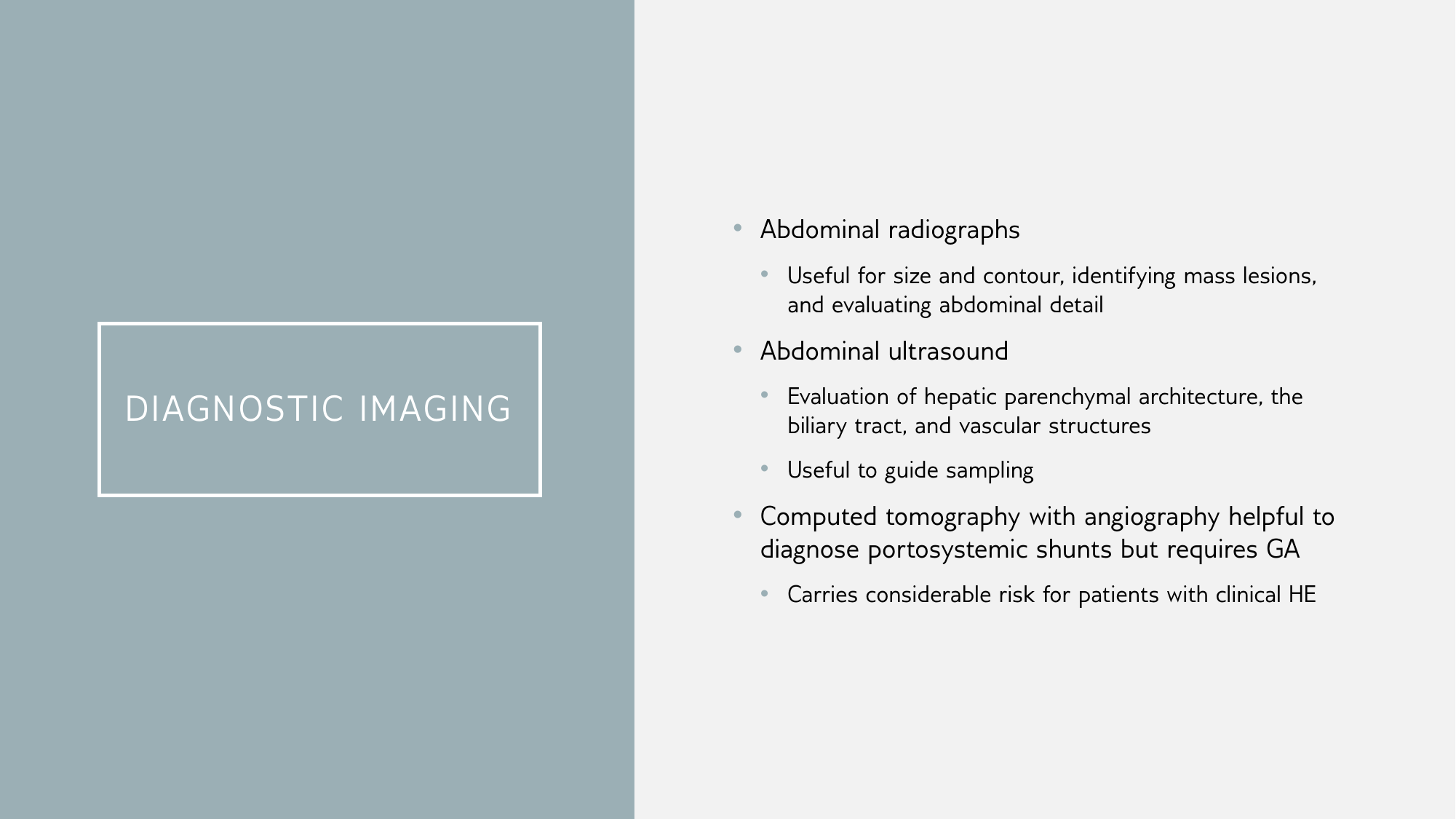

Abdominal radiographs
Useful for size and contour, identifying mass lesions, and evaluating abdominal detail
Abdominal ultrasound
Evaluation of hepatic parenchymal architecture, the biliary tract, and vascular structures
Useful to guide sampling
Computed tomography with angiography helpful to diagnose portosystemic shunts but requires GA
Carries considerable risk for patients with clinical HE
# Diagnostic Imaging